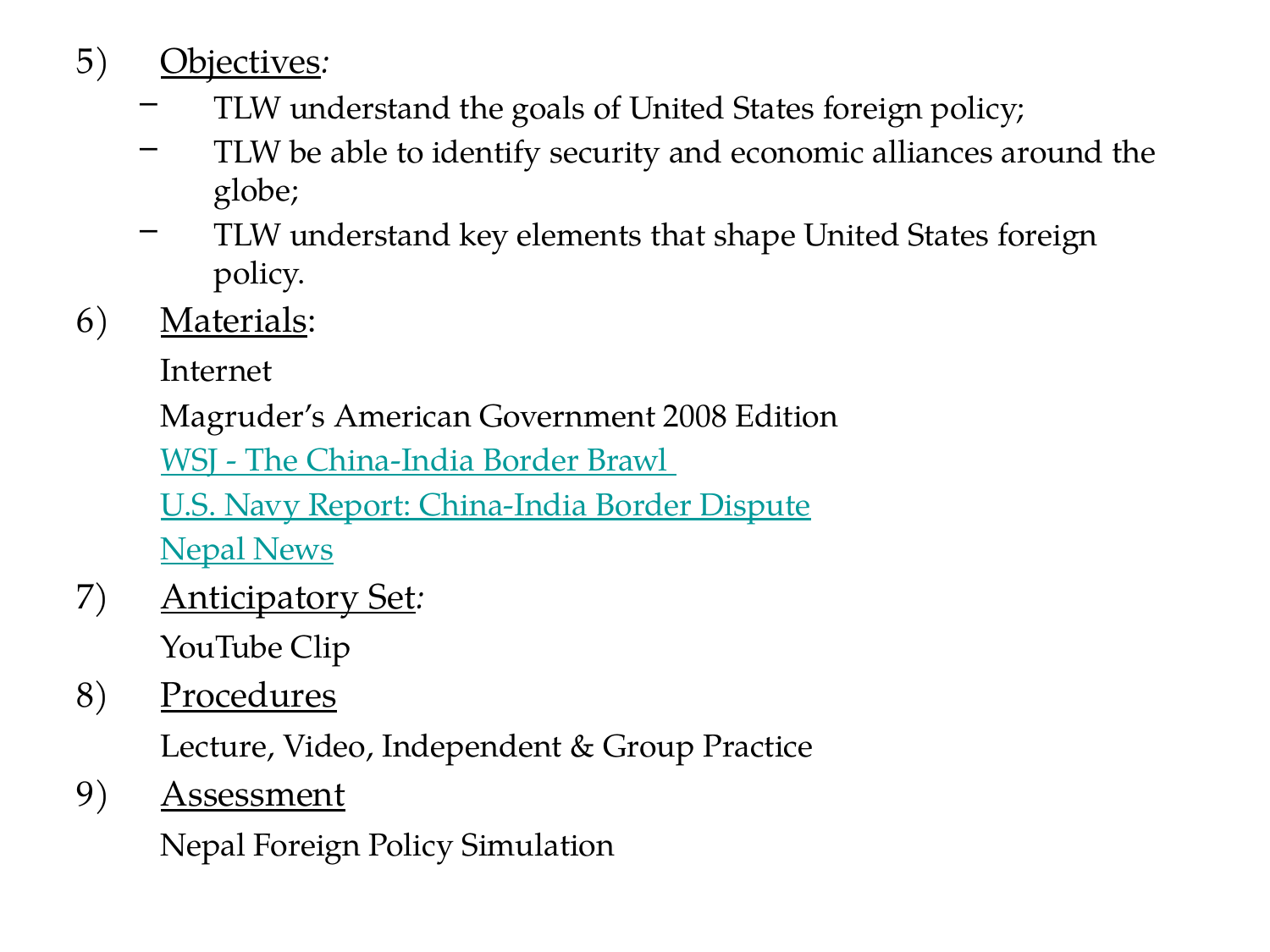

5)	Objectives:
TLW understand the goals of United States foreign policy;
TLW be able to identify security and economic alliances around the globe;
TLW understand key elements that shape United States foreign policy.
6)	Materials:
	Internet
	Magruder’s American Government 2008 Edition
	WSJ - The China-India Border Brawl
	U.S. Navy Report: China-India Border Dispute
	Nepal News
Anticipatory Set:
	YouTube Clip
Procedures
	Lecture, Video, Independent & Group Practice
9)	Assessment
	Nepal Foreign Policy Simulation

#